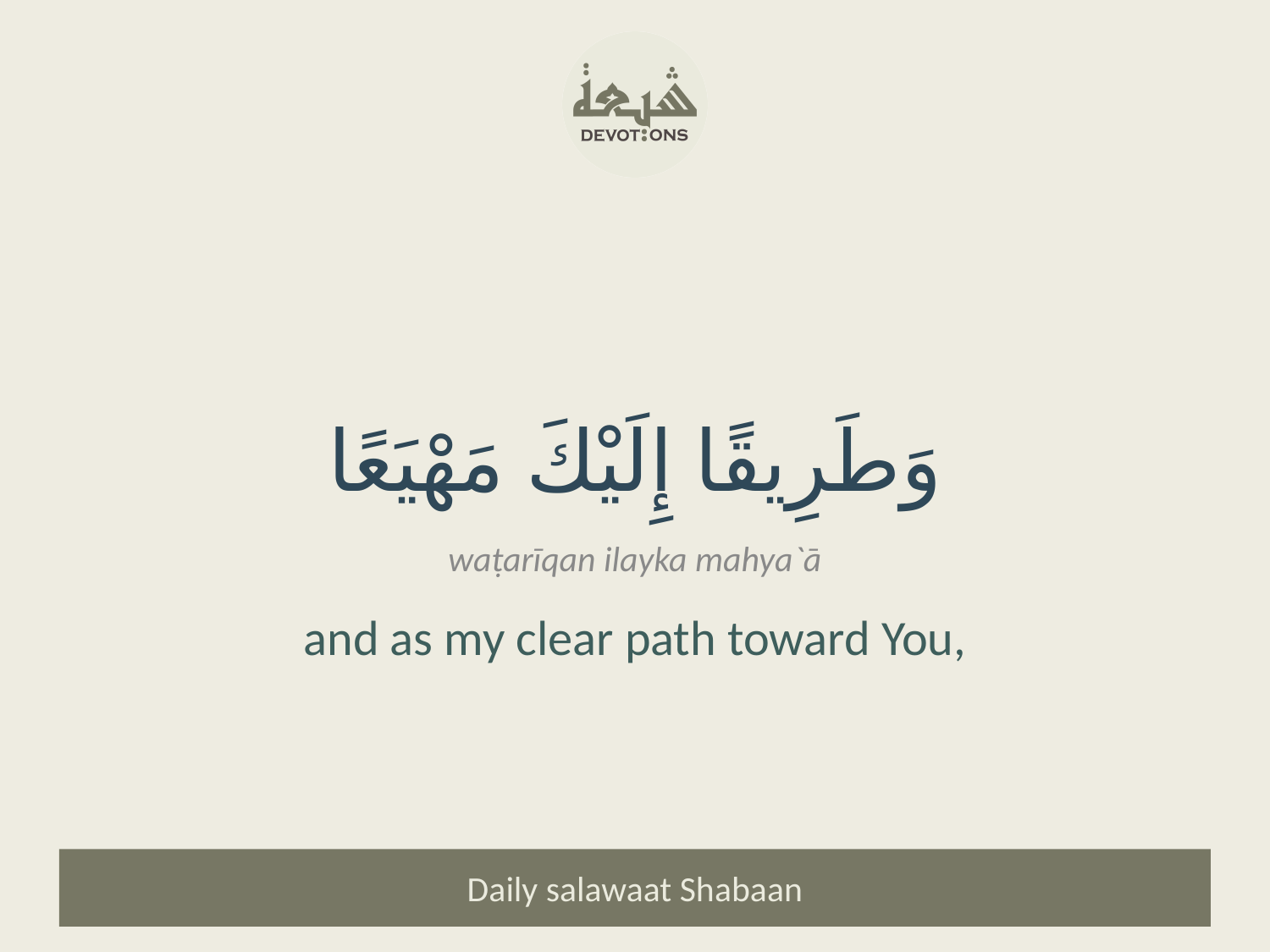

وَطَرِيقًا إِلَيْكَ مَهْيَعًا
waṭarīqan ilayka mahya`ā
and as my clear path toward You,
Daily salawaat Shabaan